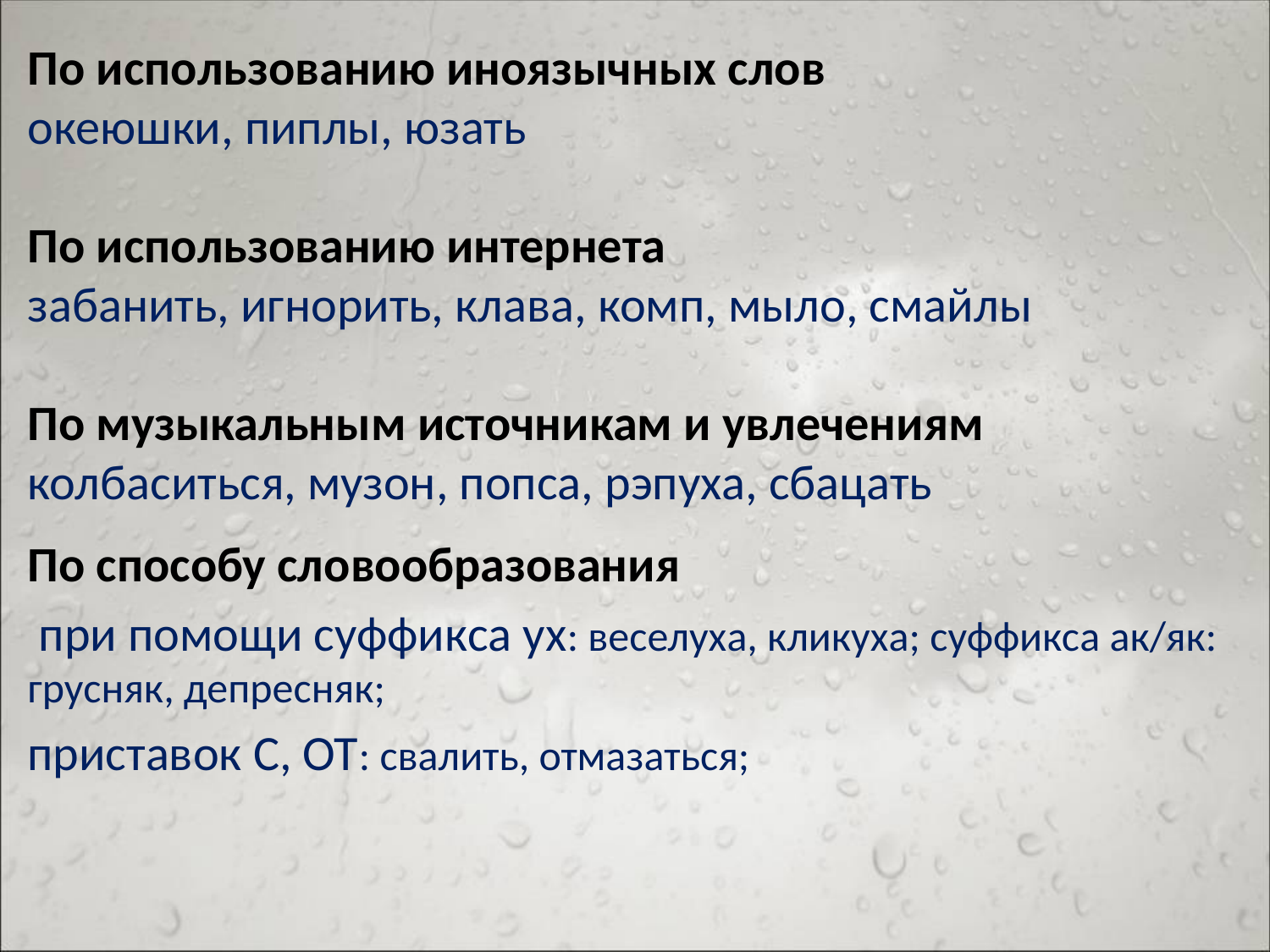

# По использованию иноязычных слов океюшки, пиплы, юзать По использованию интернета забанить, игнорить, клава, комп, мыло, смайлы По музыкальным источникам и увлечениям колбаситься, музон, попса, рэпуха, сбацать
По способу словообразования
 при помощи суффикса ух: веселуха, кликуха; суффикса ак/як: грусняк, депресняк;
приставок С, ОТ: свалить, отмазаться;